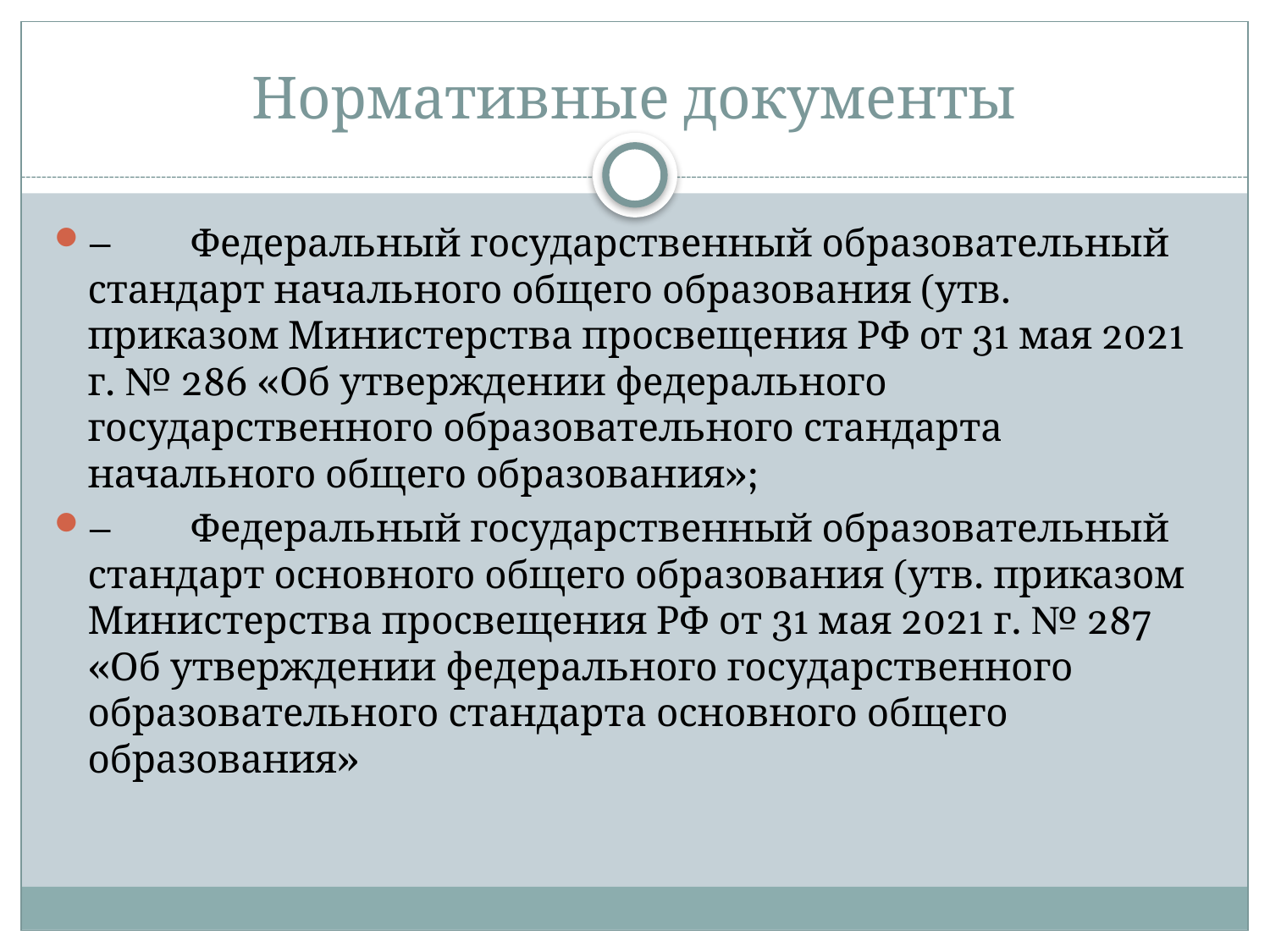

# Нормативные документы
–	Федеральный государственный образовательный стандарт начального общего образования (утв. приказом Министерства просвещения РФ от 31 мая 2021 г. № 286 «Об утверждении федерального государственного образовательного стандарта начального общего образования»;
–	Федеральный государственный образовательный стандарт основного общего образования (утв. приказом Министерства просвещения РФ от 31 мая 2021 г. № 287 «Об утверждении федерального государственного образовательного стандарта основного общего образования»